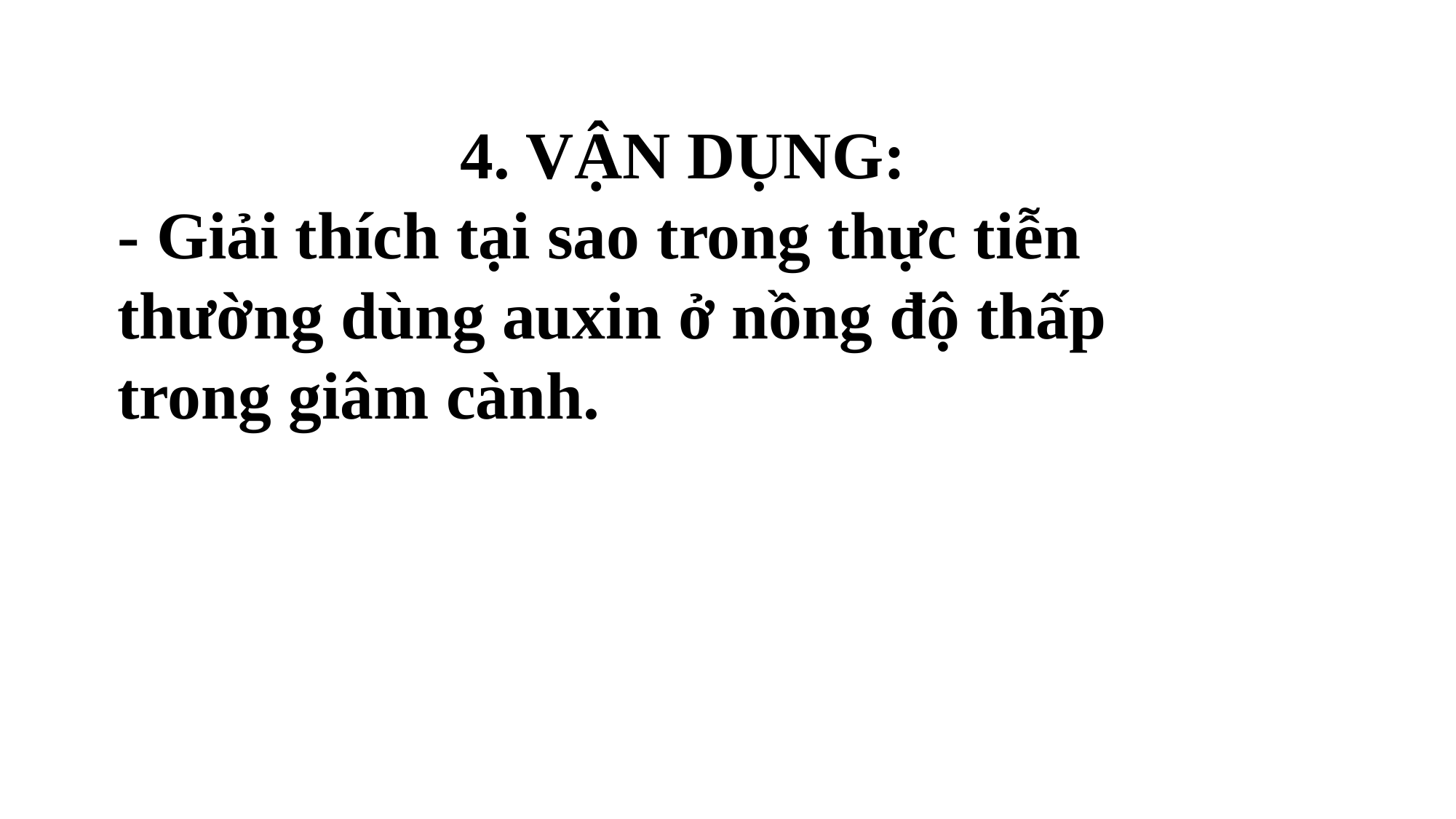

4. VẬN DỤNG:
- Giải thích tại sao trong thực tiễn thường dùng auxin ở nồng độ thấp trong giâm cành.